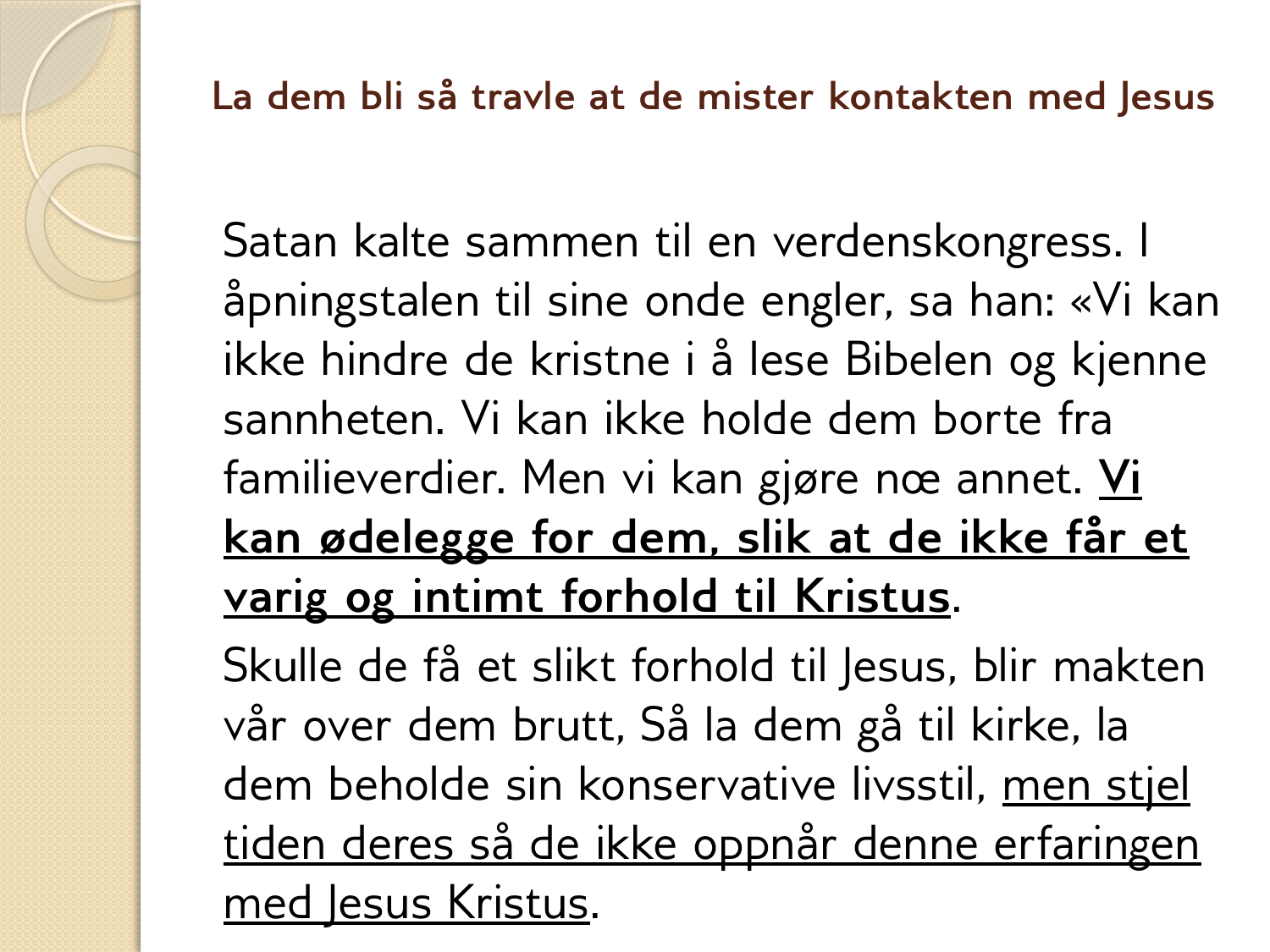

# La dem bli så travle at de mister kontakten med Jesus
Satan kalte sammen til en verdenskongress. I åpningstalen til sine onde engler, sa han: «Vi kan ikke hindre de kristne i å lese Bibelen og kjenne sannheten. Vi kan ikke holde dem borte fra familieverdier. Men vi kan gjøre noe annet. Vi kan ødelegge for dem, slik at de ikke får et varig og intimt forhold til Kristus.
Skulle de få et slikt forhold til Jesus, blir makten vår over dem brutt, Så la dem gå til kirke, la dem beholde sin konservative livsstil, men stjel tiden deres så de ikke oppnår denne erfaringen med Jesus Kristus.